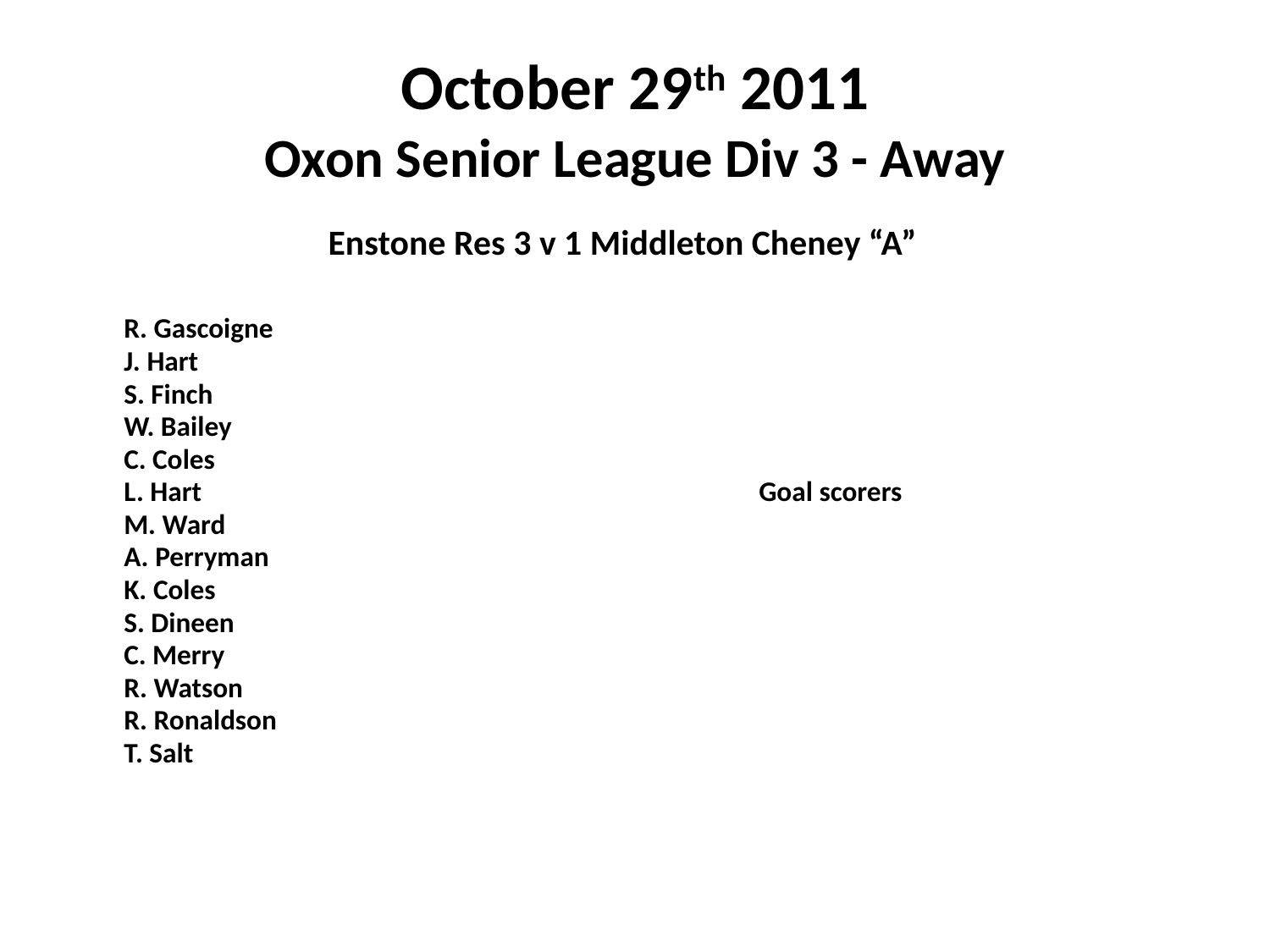

# October 29th 2011 Oxon Senior League Div 3 - Away
 Enstone Res 3 v 1 Middleton Cheney “A”

	R. Gascoigne
	J. Hart
	S. Finch
	W. Bailey
	C. Coles
	L. Hart					Goal scorers
	M. Ward
	A. Perryman
	K. Coles
	S. Dineen
	C. Merry
	R. Watson
	R. Ronaldson
	T. Salt